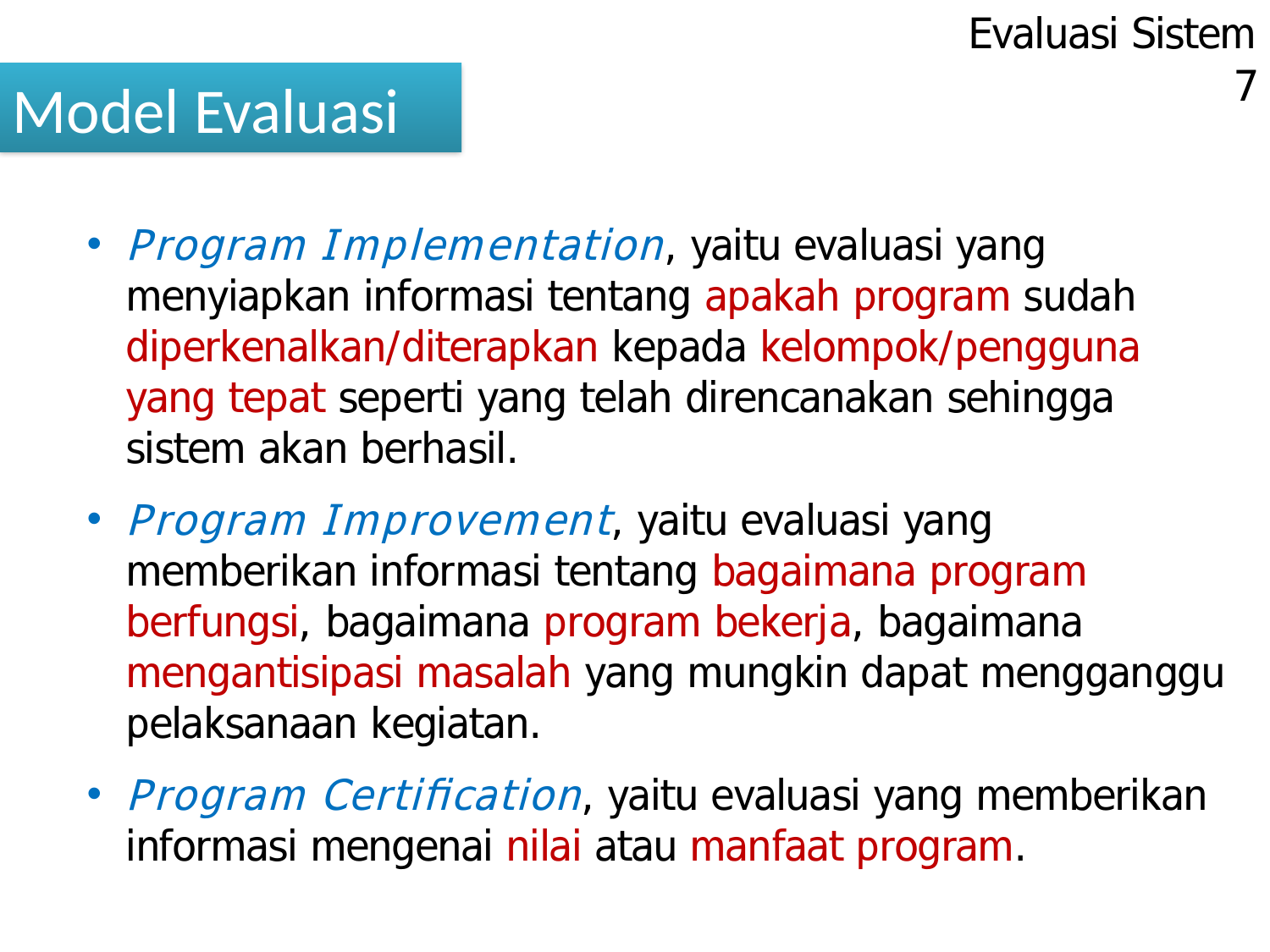

Evaluasi Sistem
7
Model Evaluasi
Program Implementation, yaitu evaluasi yang menyiapkan informasi tentang apakah program sudah diperkenalkan/diterapkan kepada kelompok/pengguna yang tepat seperti yang telah direncanakan sehingga sistem akan berhasil.
Program Improvement, yaitu evaluasi yang memberikan informasi tentang bagaimana program berfungsi, bagaimana program bekerja, bagaimana mengantisipasi masalah yang mungkin dapat mengganggu pelaksanaan kegiatan.
Program Certification, yaitu evaluasi yang memberikan informasi mengenai nilai atau manfaat program.